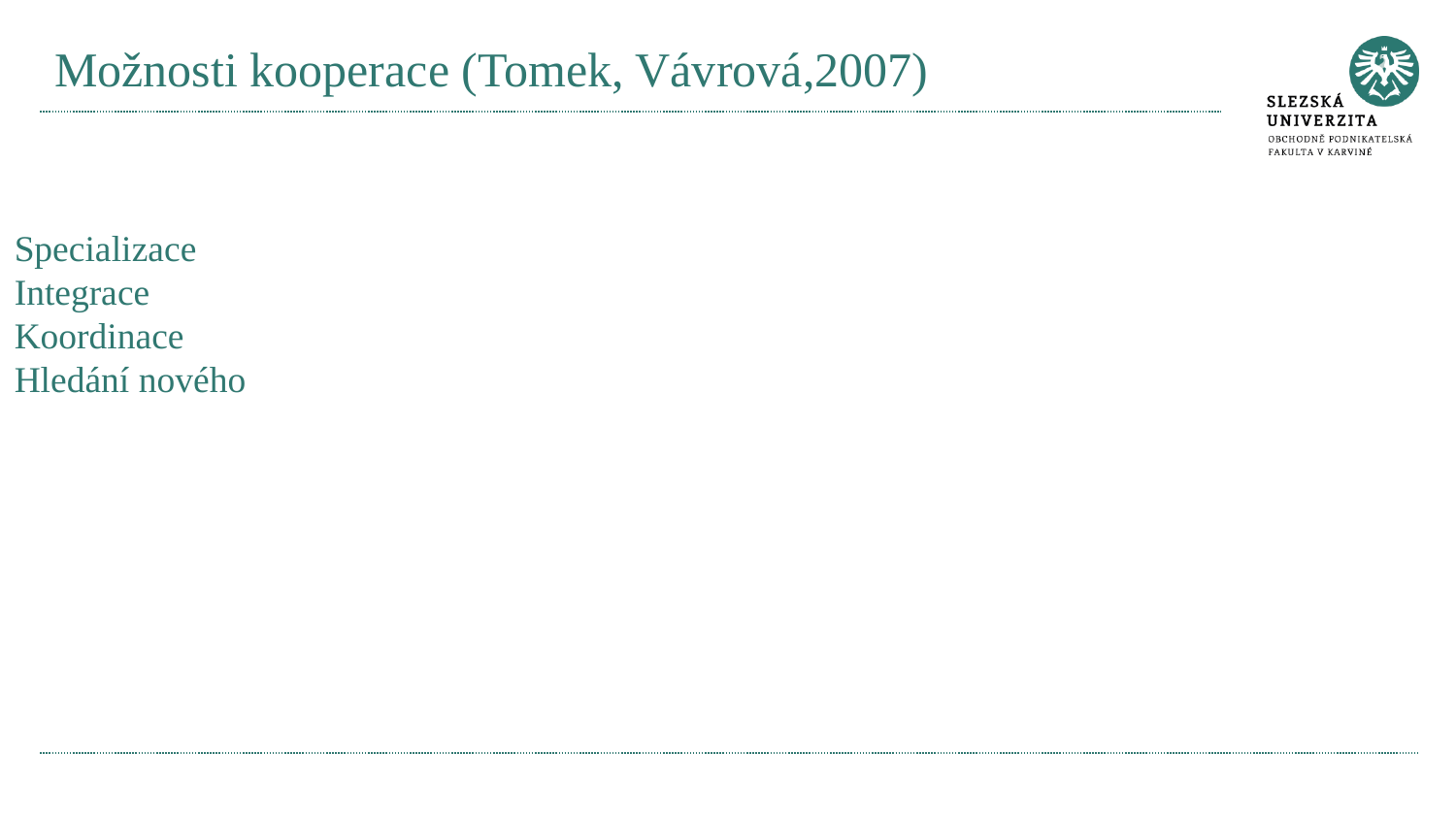

# Možnosti kooperace (Tomek, Vávrová,2007)
Specializace
Integrace
Koordinace
Hledání nového